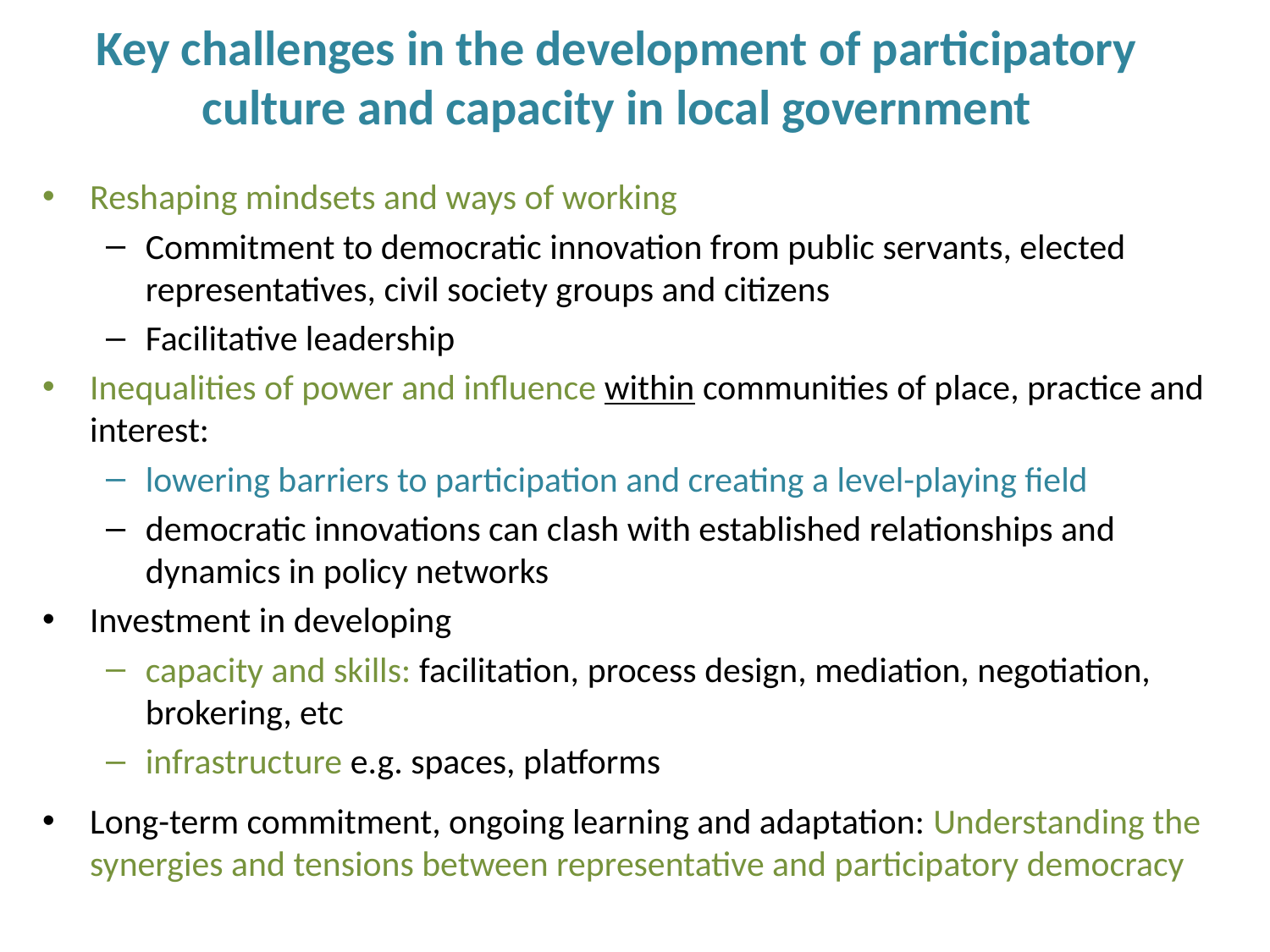

# Key challenges in the development of participatory culture and capacity in local government
Reshaping mindsets and ways of working
Commitment to democratic innovation from public servants, elected representatives, civil society groups and citizens
Facilitative leadership
Inequalities of power and influence within communities of place, practice and interest:
lowering barriers to participation and creating a level-playing field
democratic innovations can clash with established relationships and dynamics in policy networks
Investment in developing
capacity and skills: facilitation, process design, mediation, negotiation, brokering, etc
infrastructure e.g. spaces, platforms
Long-term commitment, ongoing learning and adaptation: Understanding the synergies and tensions between representative and participatory democracy